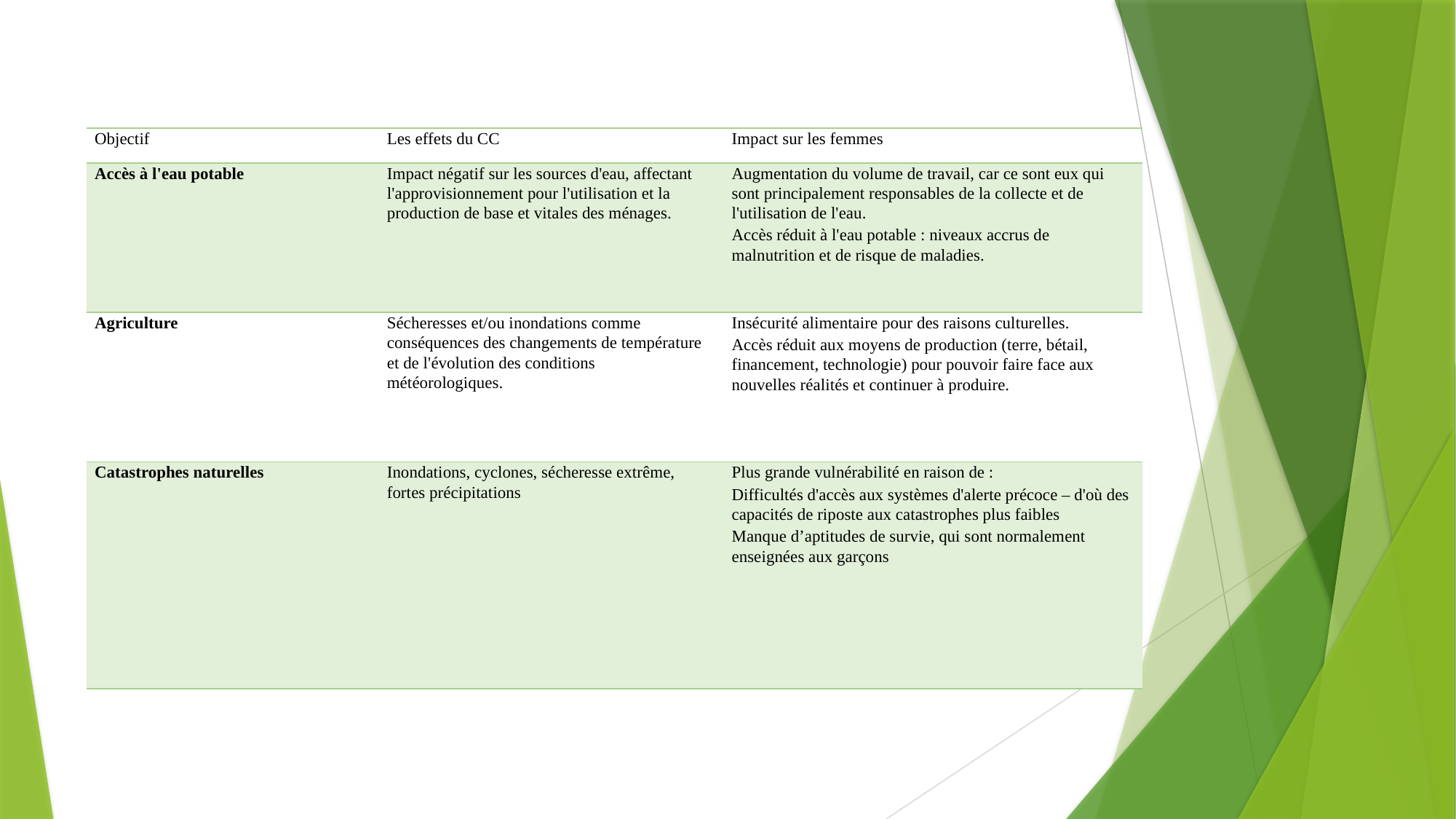

| Objectif | Les effets du CC | Impact sur les femmes |
| --- | --- | --- |
| Accès à l'eau potable | Impact négatif sur les sources d'eau, affectant l'approvisionnement pour l'utilisation et la production de base et vitales des ménages. | Augmentation du volume de travail, car ce sont eux qui sont principalement responsables de la collecte et de l'utilisation de l'eau. Accès réduit à l'eau potable : niveaux accrus de malnutrition et de risque de maladies. |
| Agriculture | Sécheresses et/ou inondations comme conséquences des changements de température et de l'évolution des conditions météorologiques. | Insécurité alimentaire pour des raisons culturelles. Accès réduit aux moyens de production (terre, bétail, financement, technologie) pour pouvoir faire face aux nouvelles réalités et continuer à produire. |
| Catastrophes naturelles | Inondations, cyclones, sécheresse extrême, fortes précipitations | Plus grande vulnérabilité en raison de : Difficultés d'accès aux systèmes d'alerte précoce – d'où des capacités de riposte aux catastrophes plus faibles Manque d’aptitudes de survie, qui sont normalement enseignées aux garçons |